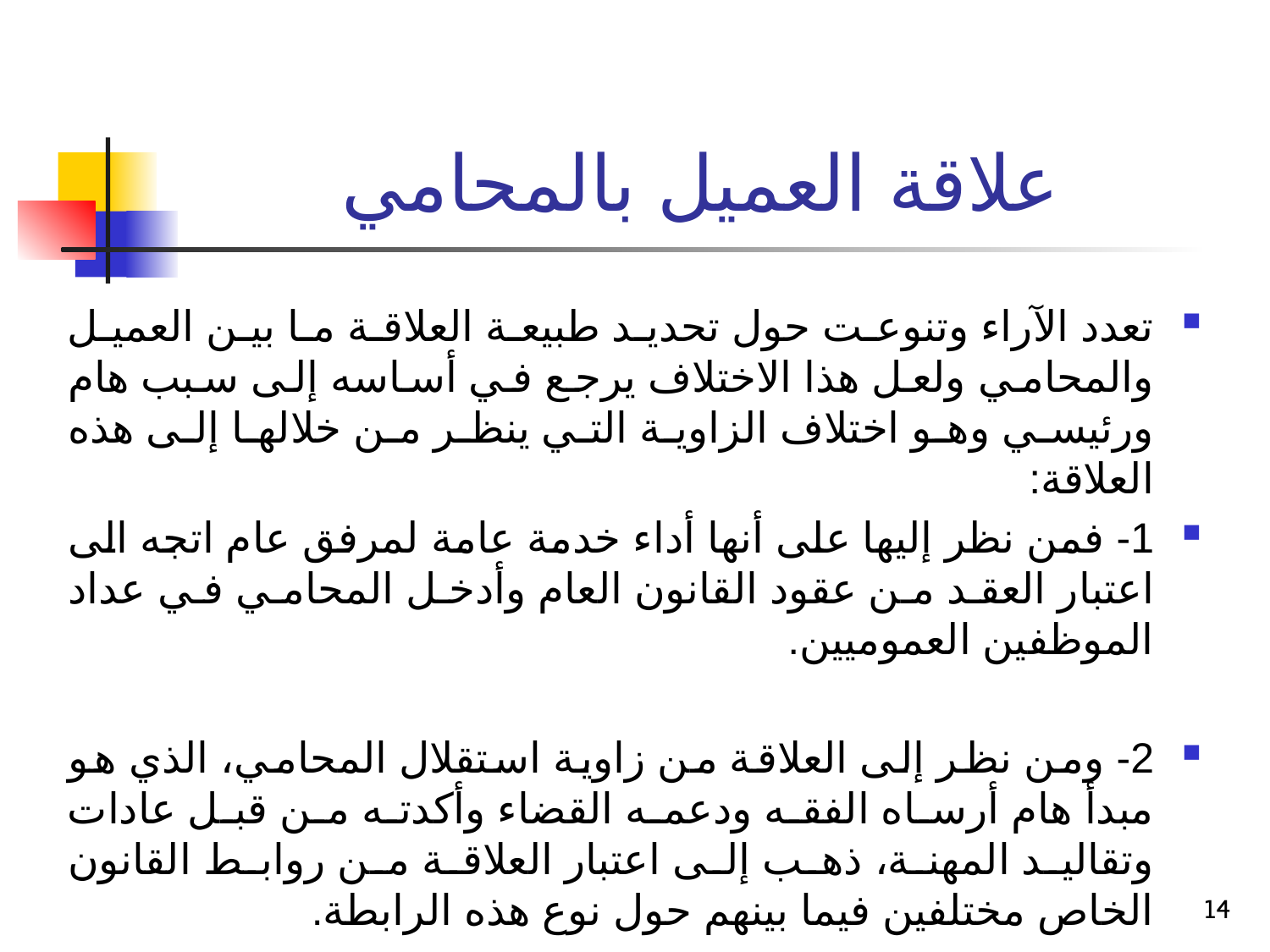

# علاقة العميل بالمحامي
تعدد الآراء وتنوعت حول تحديد طبيعة العلاقة ما بين العميل والمحامي ولعل هذا الاختلاف يرجع في أساسه إلى سبب هام ورئيسي وهو اختلاف الزاوية التي ينظر من خلالها إلى هذه العلاقة:
1- فمن نظر إليها على أنها أداء خدمة عامة لمرفق عام اتجه الى اعتبار العقد من عقود القانون العام وأدخل المحامي في عداد الموظفين العموميين.

2- ومن نظر إلى العلاقة من زاوية استقلال المحامي، الذي هو مبدأ هام أرساه الفقه ودعمه القضاء وأكدته من قبل عادات وتقاليد المهنة، ذهب إلى اعتبار العلاقة من روابط القانون الخاص مختلفين فيما بينهم حول نوع هذه الرابطة.
14